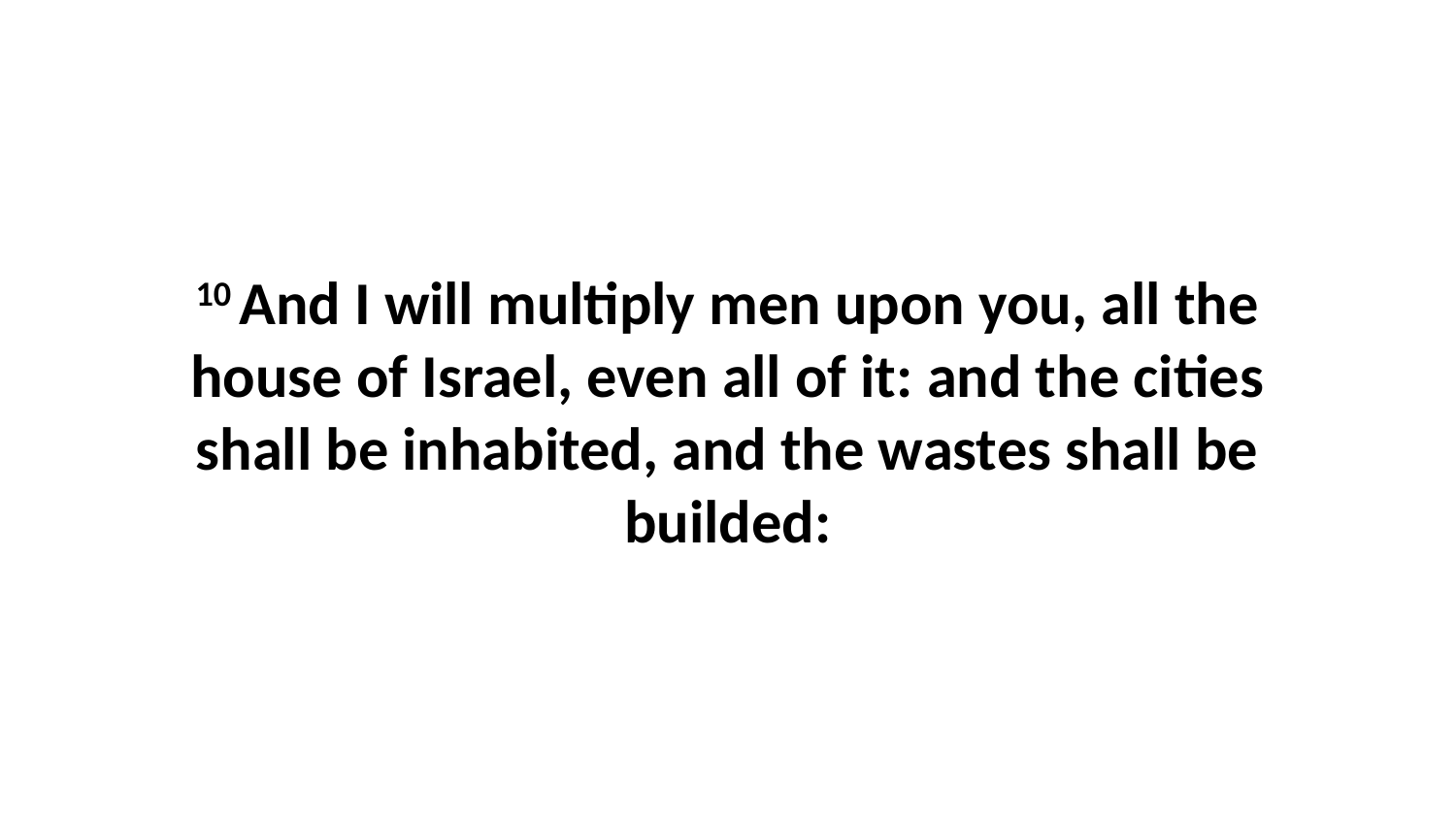

10 And I will multiply men upon you, all the house of Israel, even all of it: and the cities shall be inhabited, and the wastes shall be builded: